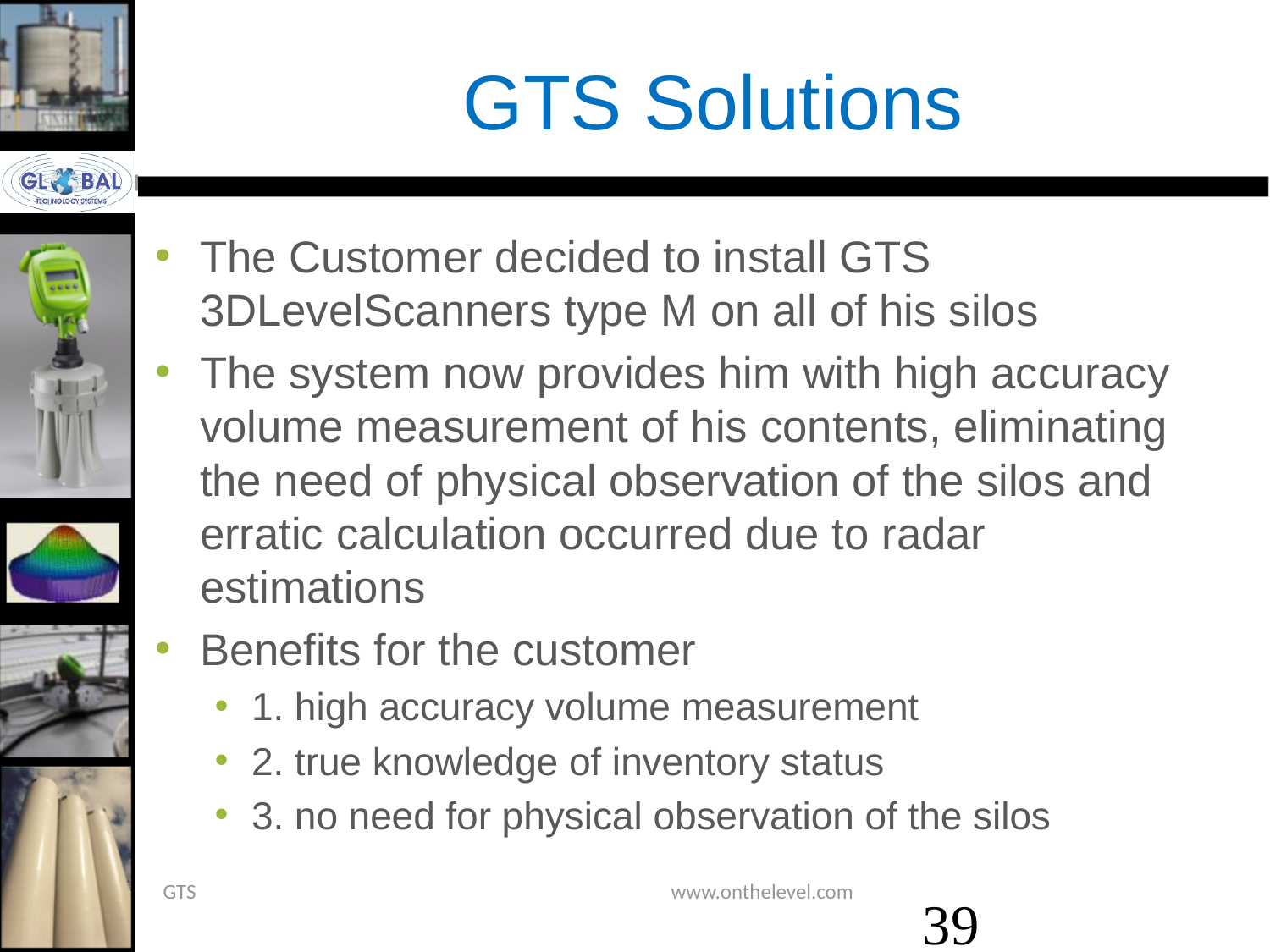

# GTS Solutions
The Customer decided to install GTS 3DLevelScanners type M on all of his silos
The system now provides him with high accuracy volume measurement of his contents, eliminating the need of physical observation of the silos and erratic calculation occurred due to radar estimations
Benefits for the customer
1. high accuracy volume measurement
2. true knowledge of inventory status
3. no need for physical observation of the silos

39